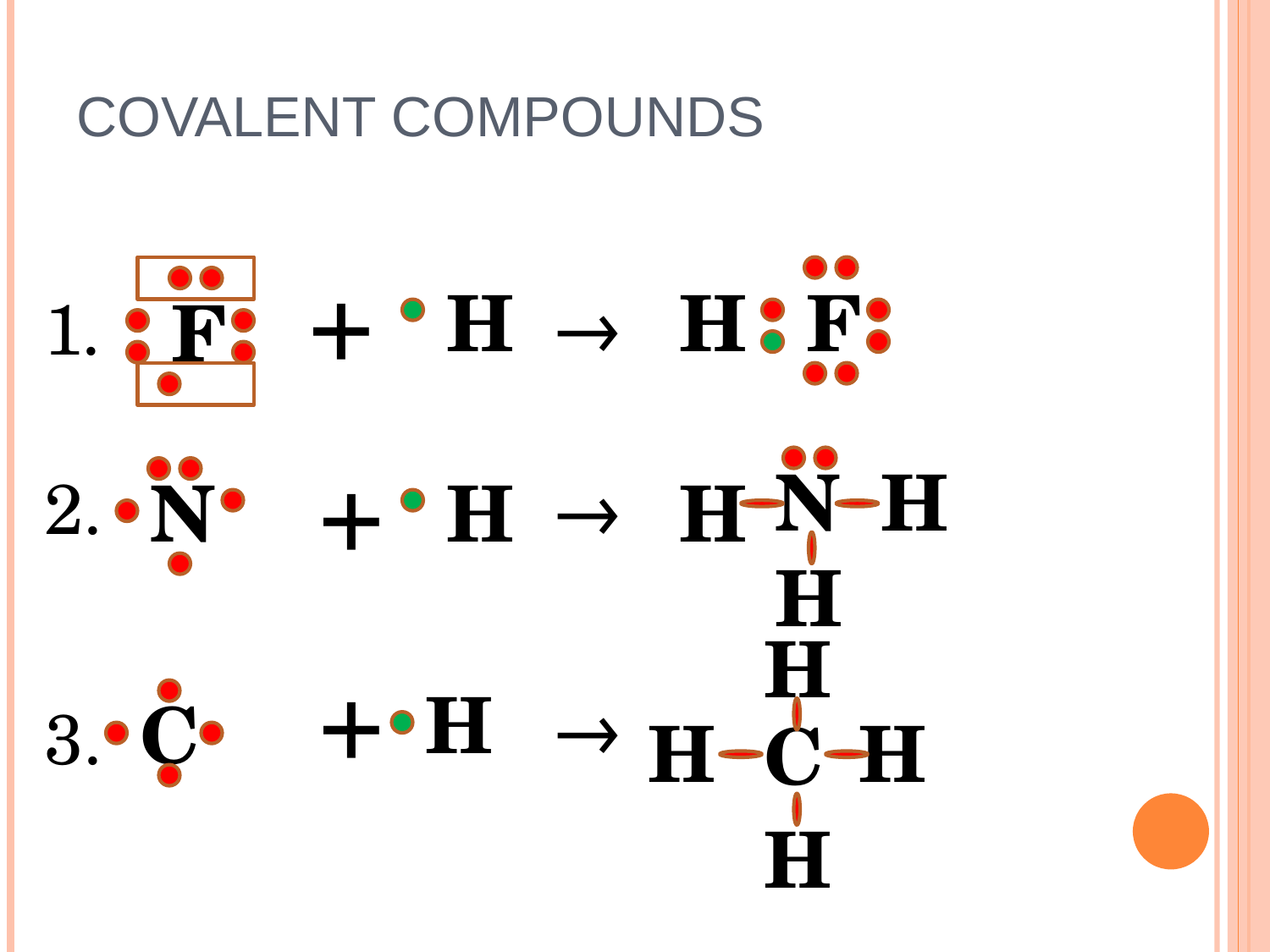

# CovAlent Compounds
+

H
H
F
→
1.
F

+
N

H
2.
N

H
→
H

H

H
+
H
→
C

3.
H

H
C

H